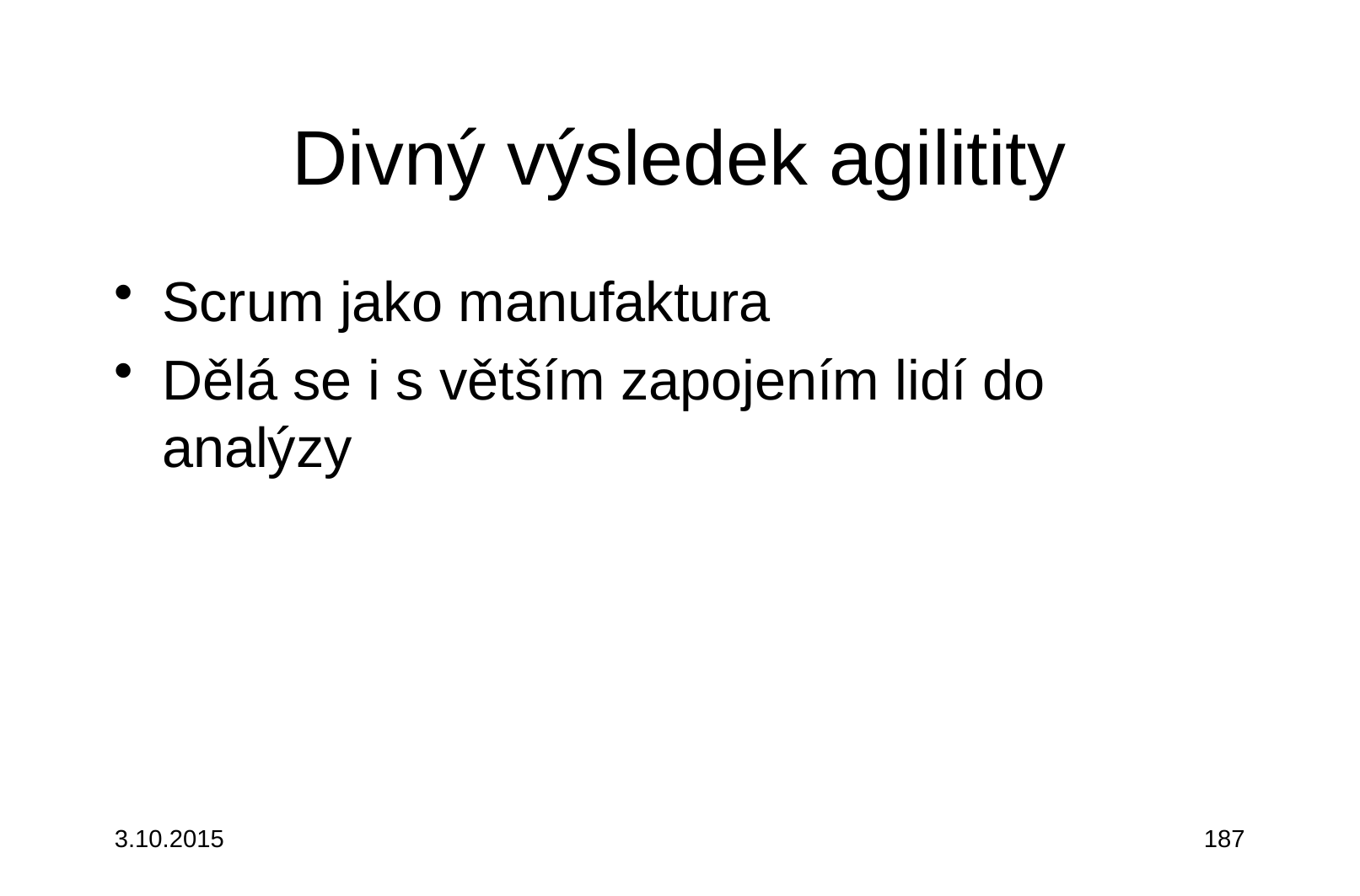

# Divný výsledek agilitity
Scrum jako manufaktura
Dělá se i s větším zapojením lidí do analýzy
3.10.2015
187